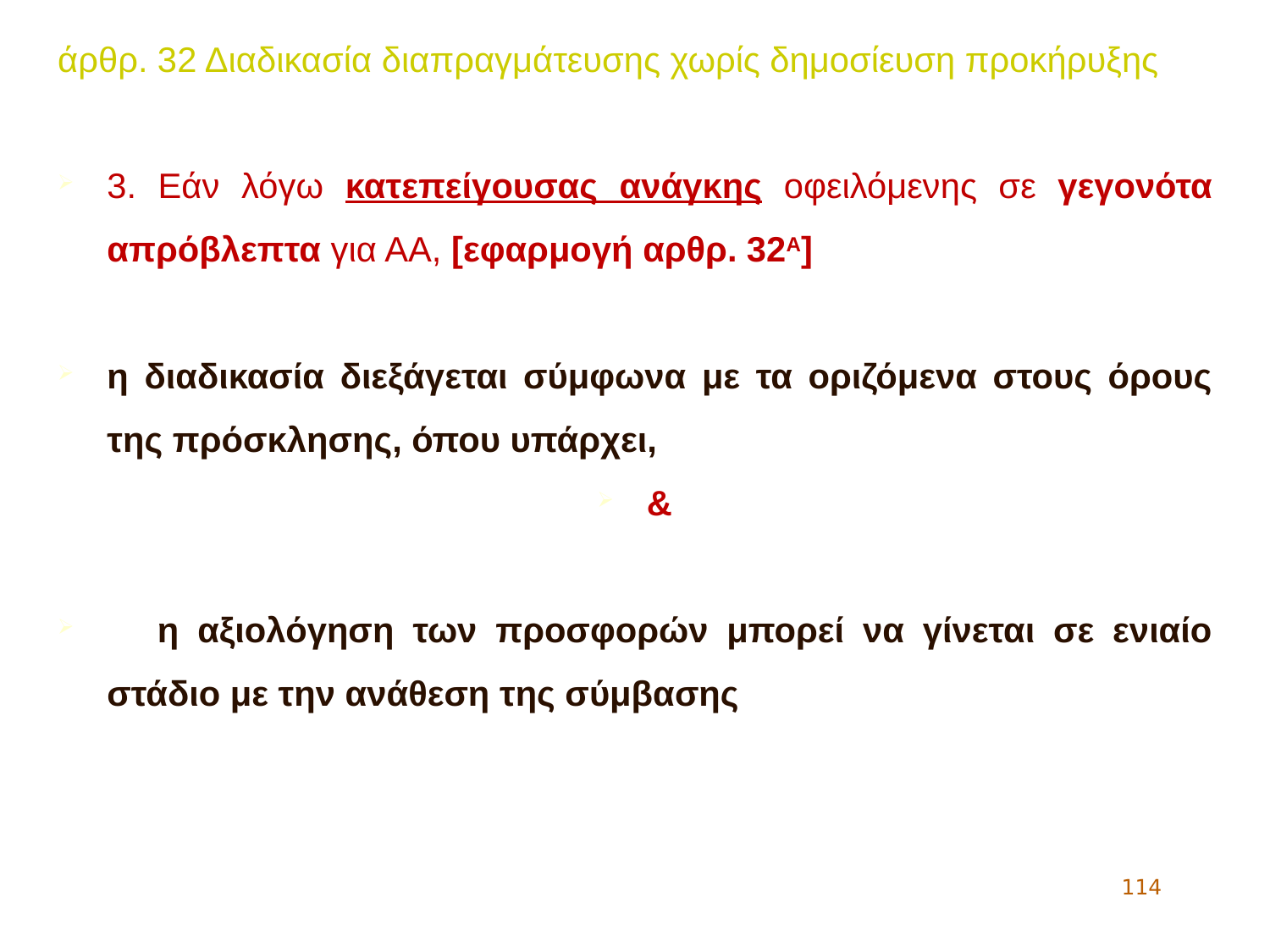

άρθρ. 32 Διαδικασία διαπραγμάτευσης χωρίς δημοσίευση προκήρυξης
3. Εάν λόγω κατεπείγουσας ανάγκης οφειλόμενης σε γεγονότα απρόβλεπτα για ΑΑ, [εφαρμογή αρθρ. 32Α]

η διαδικασία διεξάγεται σύμφωνα με τα οριζόμενα στους όρους της πρόσκλησης, όπου υπάρχει,
&

	η αξιολόγηση των προσφορών μπορεί να γίνεται σε ενιαίο στάδιο με την ανάθεση της σύμβασης

114